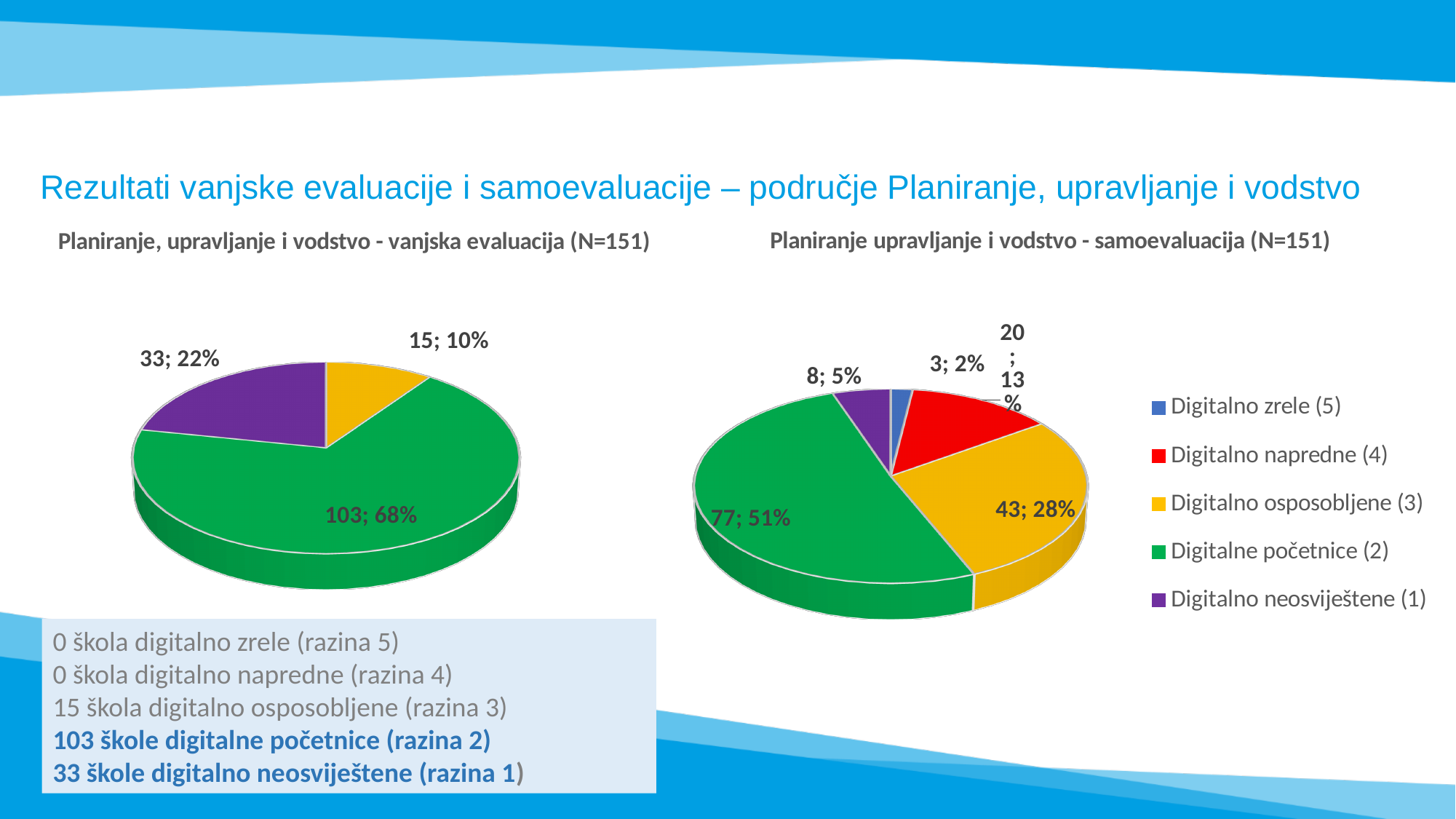

# Rezultati vanjske evaluacije i samoevaluacije – područje Planiranje, upravljanje i vodstvo

[unsupported chart]

[unsupported chart]

[unsupported chart]

0 škola digitalno zrele (razina 5)
0 škola digitalno napredne (razina 4)
15 škola digitalno osposobljene (razina 3)
103 škole digitalne početnice (razina 2)
33 škole digitalno neosviještene (razina 1)